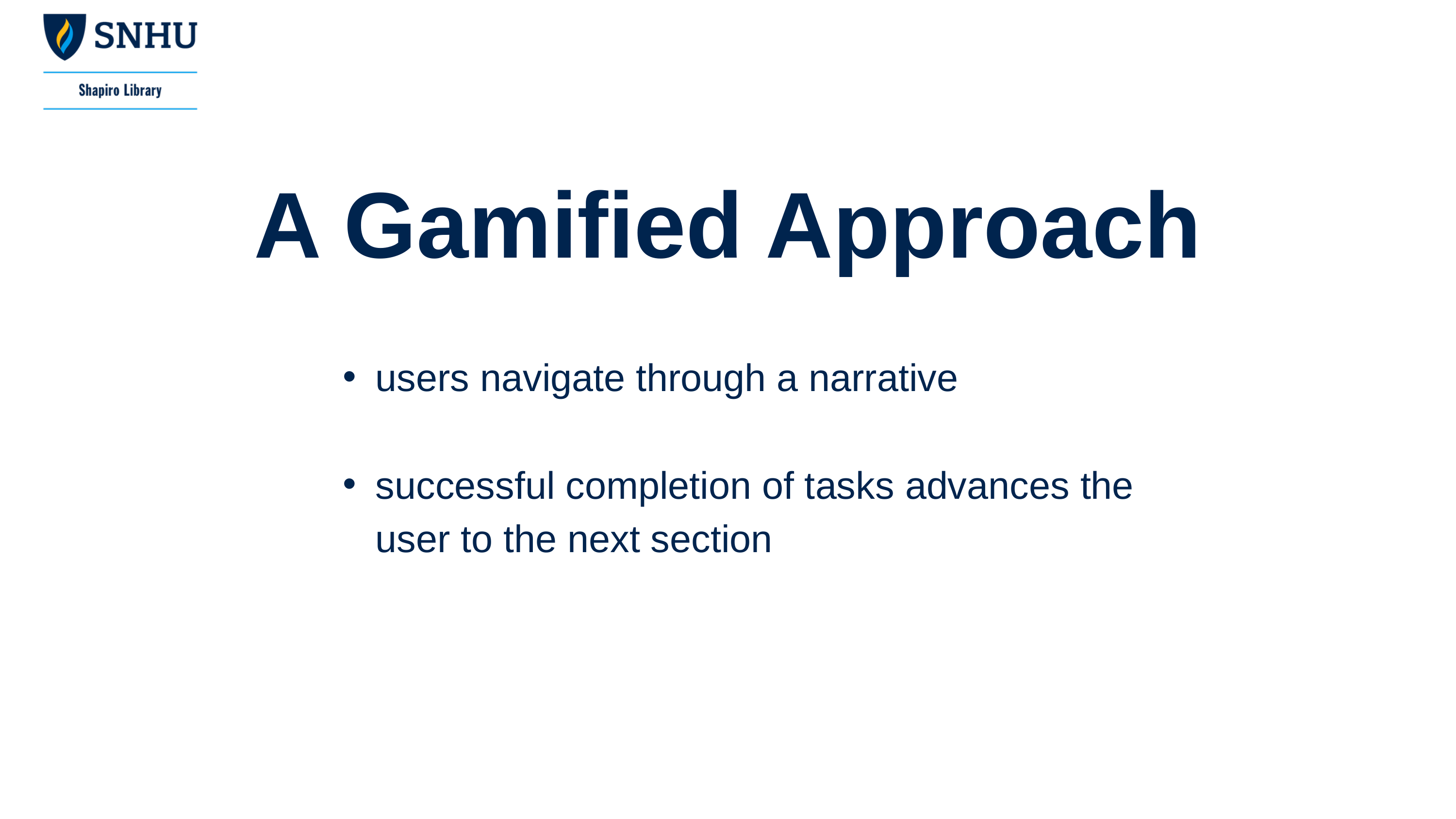

A Gamified Approach

users navigate through a narrative

successful completion of tasks advances the user to the next section